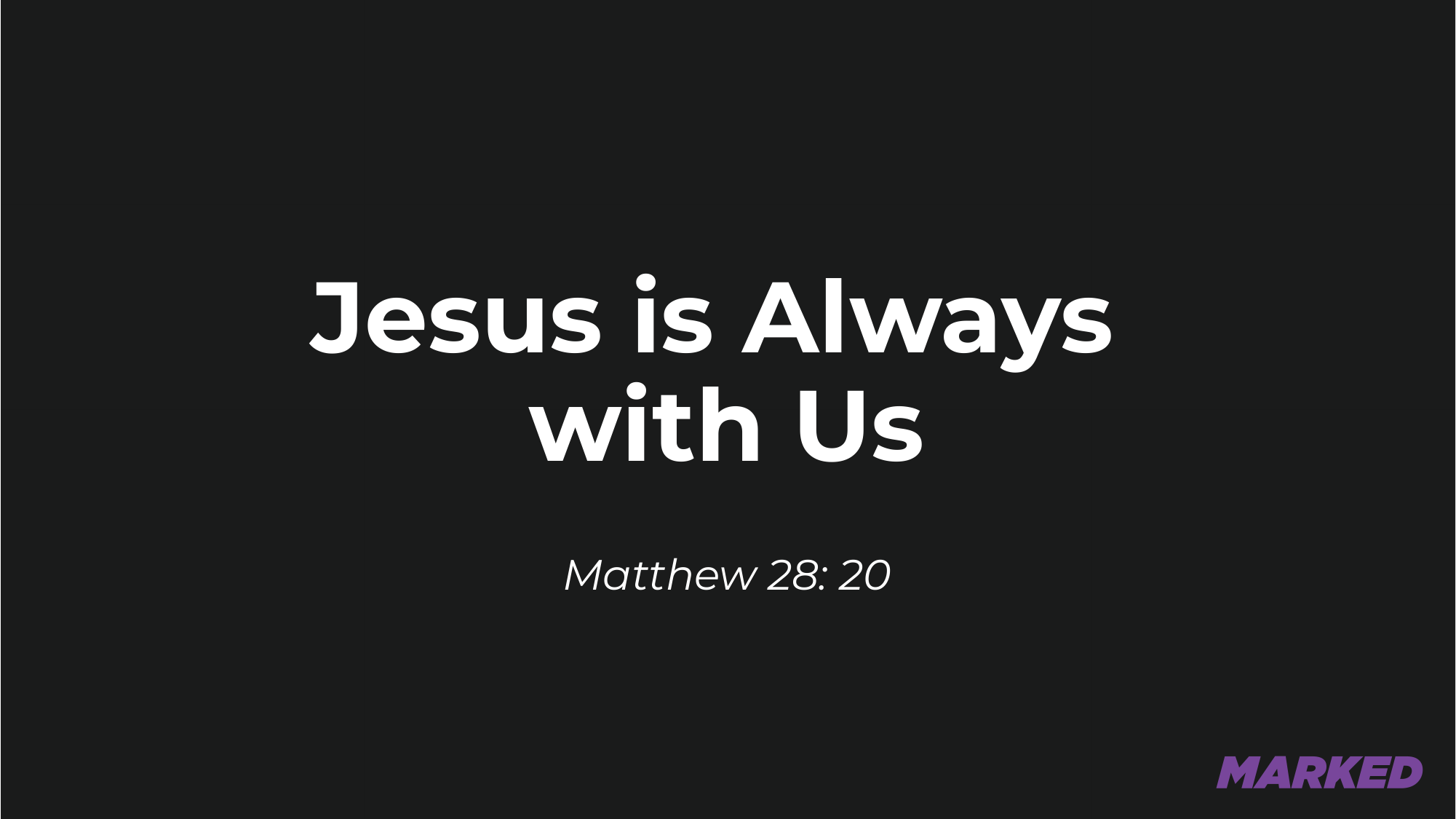

# Jesus is Always with Us
Matthew 28: 20